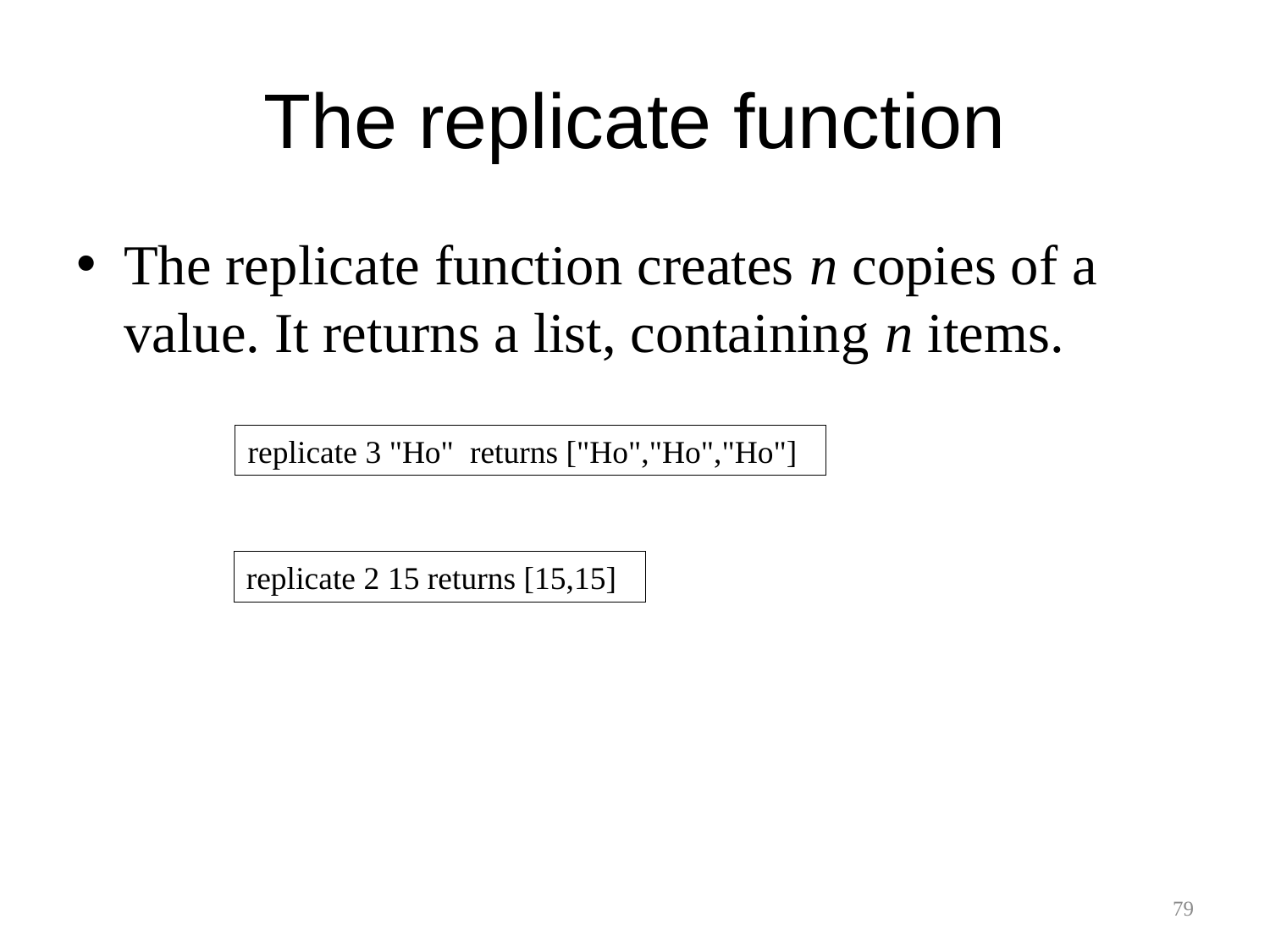

# The replicate function
The replicate function creates n copies of a value. It returns a list, containing n items.
replicate 3 "Ho"  returns ["Ho","Ho","Ho"]
replicate 2 15 returns [15,15]
79